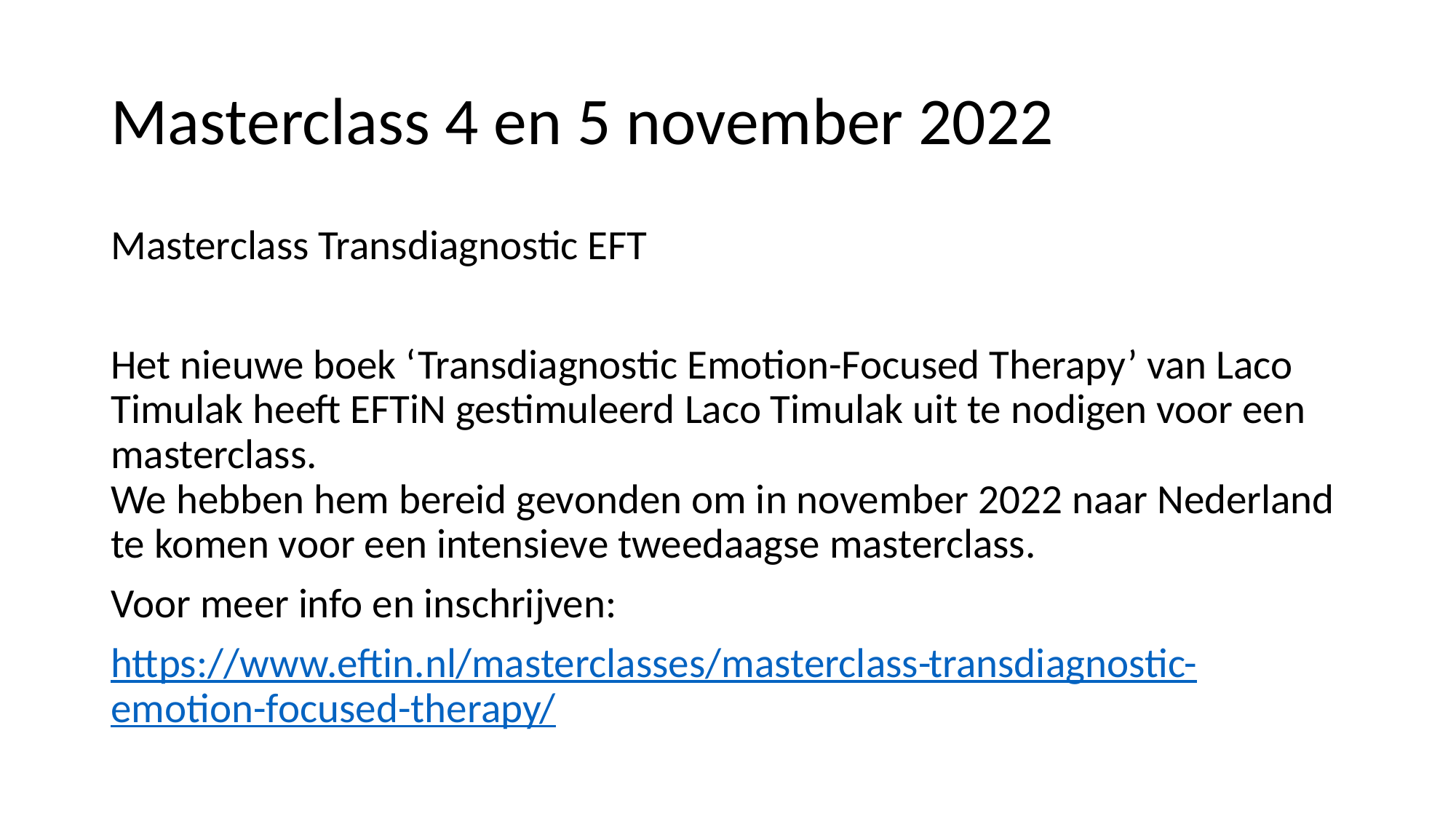

# Masterclass 4 en 5 november 2022
Masterclass Transdiagnostic EFT

Het nieuwe boek ‘Transdiagnostic Emotion-Focused Therapy’ van Laco Timulak heeft EFTiN gestimuleerd Laco Timulak uit te nodigen voor een masterclass. 
We hebben hem bereid gevonden om in november 2022 naar Nederland te komen voor een intensieve tweedaagse masterclass.
Voor meer info en inschrijven:
https://www.eftin.nl/masterclasses/masterclass-transdiagnostic-emotion-focused-therapy/